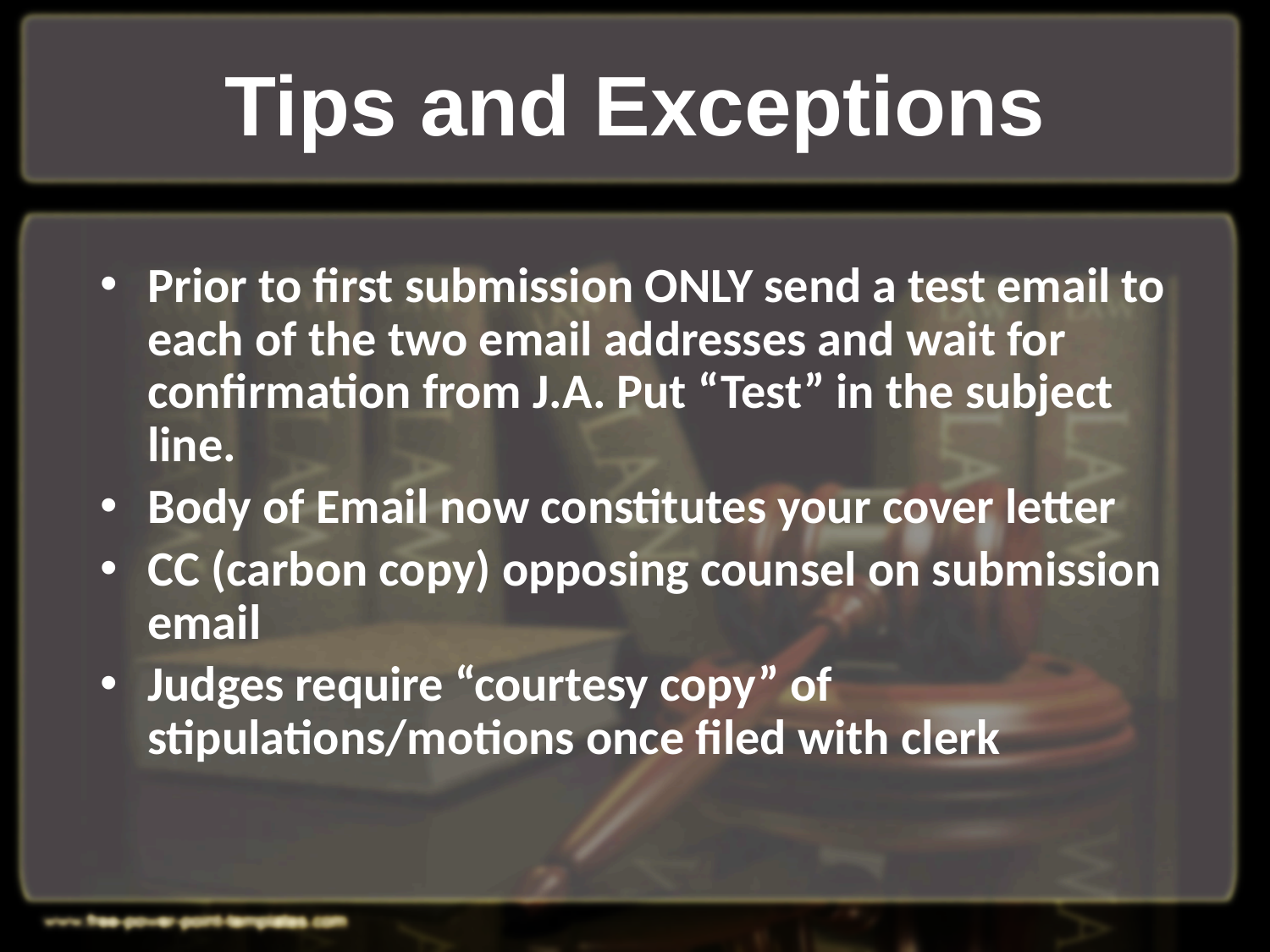

# Tips and Exceptions
Prior to first submission ONLY send a test email to each of the two email addresses and wait for confirmation from J.A. Put “Test” in the subject line.
Body of Email now constitutes your cover letter
CC (carbon copy) opposing counsel on submission email
Judges require “courtesy copy” of stipulations/motions once filed with clerk